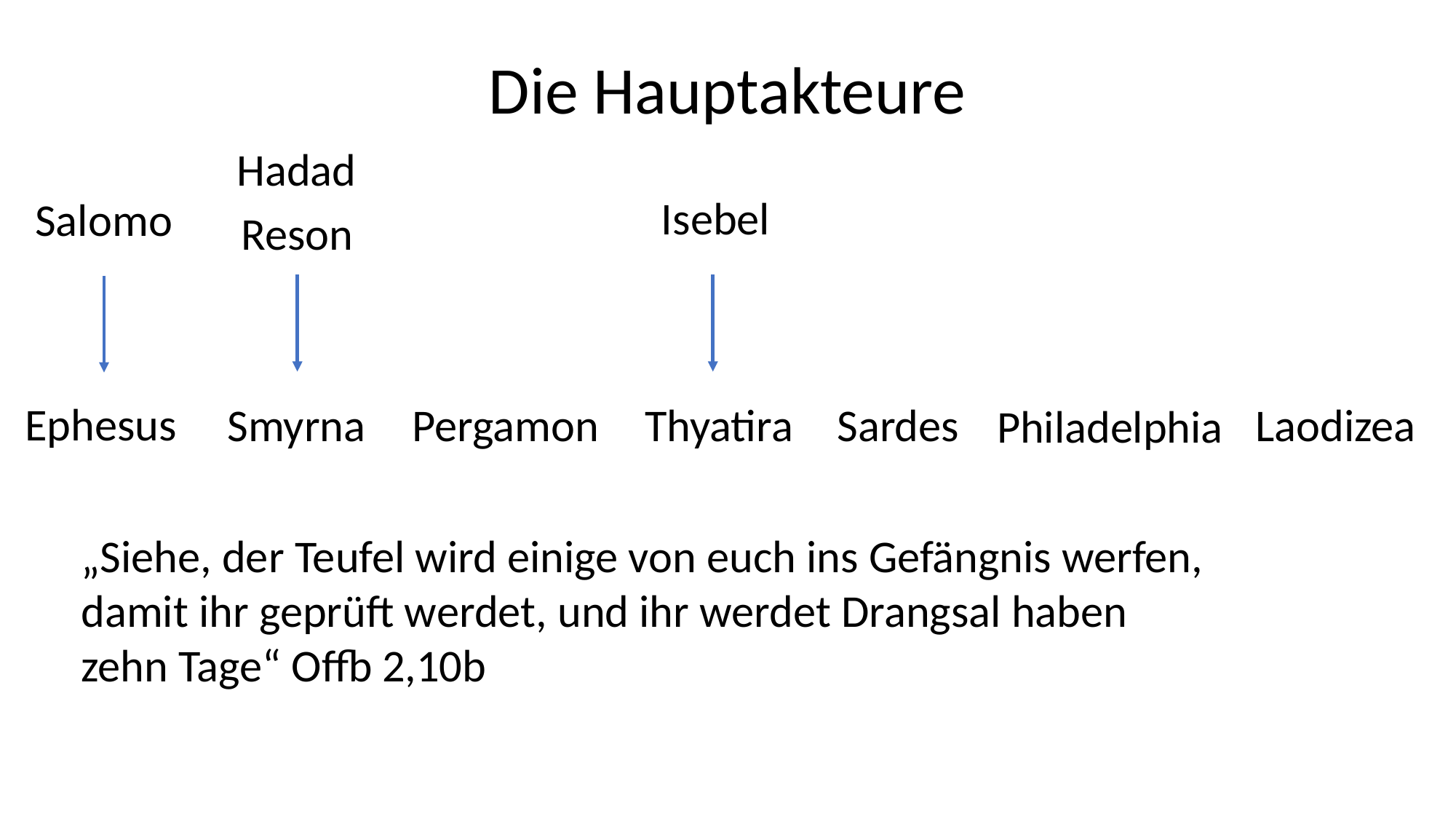

# Die Hauptakteure
Hadad
Reson
Isebel
Salomo
Ephesus
Pergamon
Laodizea
Smyrna
Sardes
Thyatira
Philadelphia
„Siehe, der Teufel wird einige von euch ins Gefängnis werfen, damit ihr geprüft werdet, und ihr werdet Drangsal haben zehn Tage“ Offb 2,10b